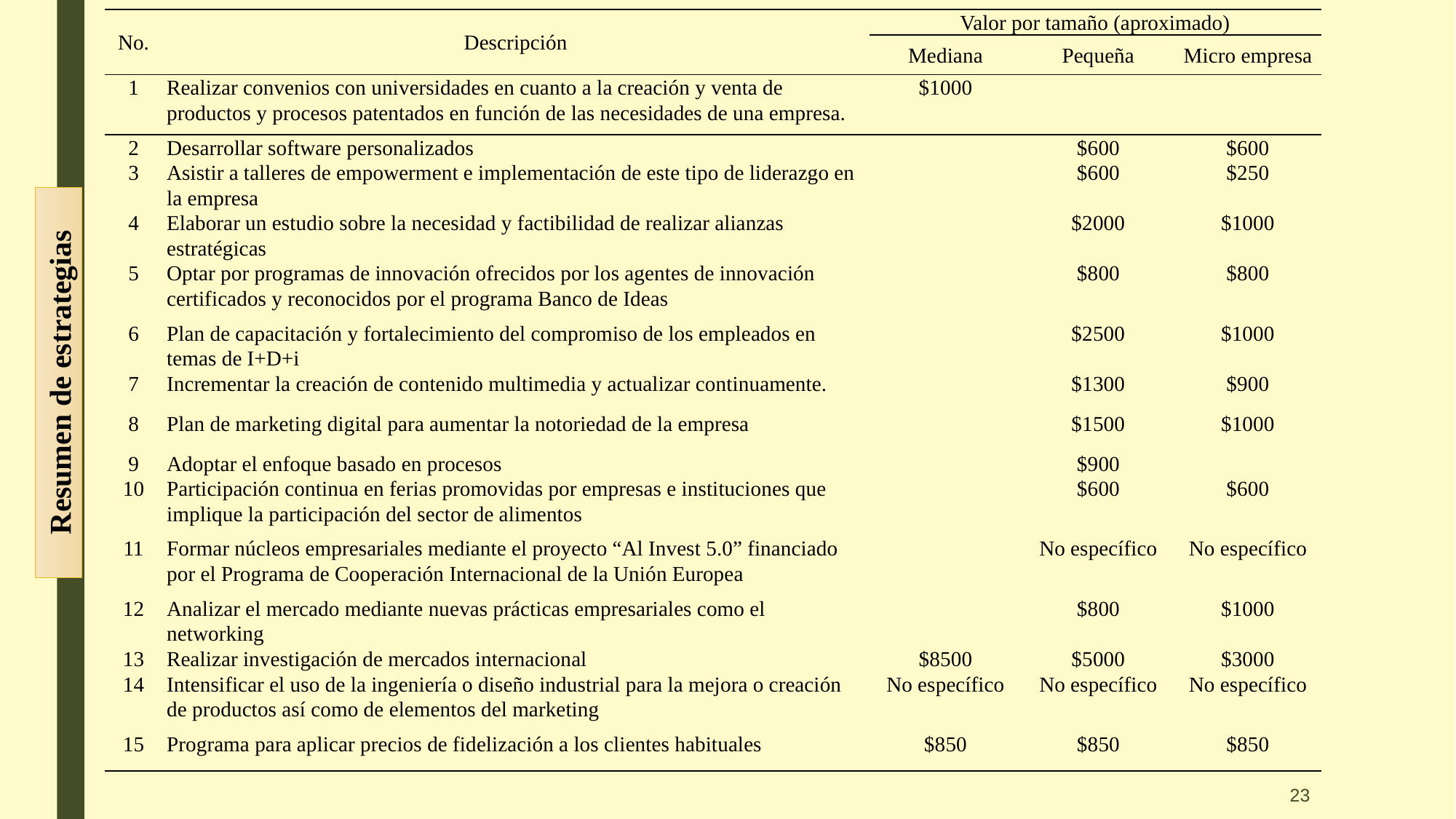

| No. | Descripción | Valor por tamaño (aproximado) |  |  |
| --- | --- | --- | --- | --- |
|  |  | Mediana | Pequeña | Micro empresa |
| 1 | Realizar convenios con universidades en cuanto a la creación y venta de productos y procesos patentados en función de las necesidades de una empresa. | $1000 |  |  |
| 2 | Desarrollar software personalizados |  | $600 | $600 |
| 3 | Asistir a talleres de empowerment e implementación de este tipo de liderazgo en la empresa |  | $600 | $250 |
| 4 | Elaborar un estudio sobre la necesidad y factibilidad de realizar alianzas estratégicas |  | $2000 | $1000 |
| 5 | Optar por programas de innovación ofrecidos por los agentes de innovación certificados y reconocidos por el programa Banco de Ideas |  | $800 | $800 |
| 6 | Plan de capacitación y fortalecimiento del compromiso de los empleados en temas de I+D+i |  | $2500 | $1000 |
| 7 | Incrementar la creación de contenido multimedia y actualizar continuamente. |  | $1300 | $900 |
| 8 | Plan de marketing digital para aumentar la notoriedad de la empresa |  | $1500 | $1000 |
| 9 | Adoptar el enfoque basado en procesos |  | $900 |  |
| 10 | Participación continua en ferias promovidas por empresas e instituciones que implique la participación del sector de alimentos |  | $600 | $600 |
| 11 | Formar núcleos empresariales mediante el proyecto “Al Invest 5.0” financiado por el Programa de Cooperación Internacional de la Unión Europea |  | No específico | No específico |
| 12 | Analizar el mercado mediante nuevas prácticas empresariales como el networking |  | $800 | $1000 |
| 13 | Realizar investigación de mercados internacional | $8500 | $5000 | $3000 |
| 14 | Intensificar el uso de la ingeniería o diseño industrial para la mejora o creación de productos así como de elementos del marketing | No específico | No específico | No específico |
| 15 | Programa para aplicar precios de fidelización a los clientes habituales | $850 | $850 | $850 |
Resumen de estrategias
23